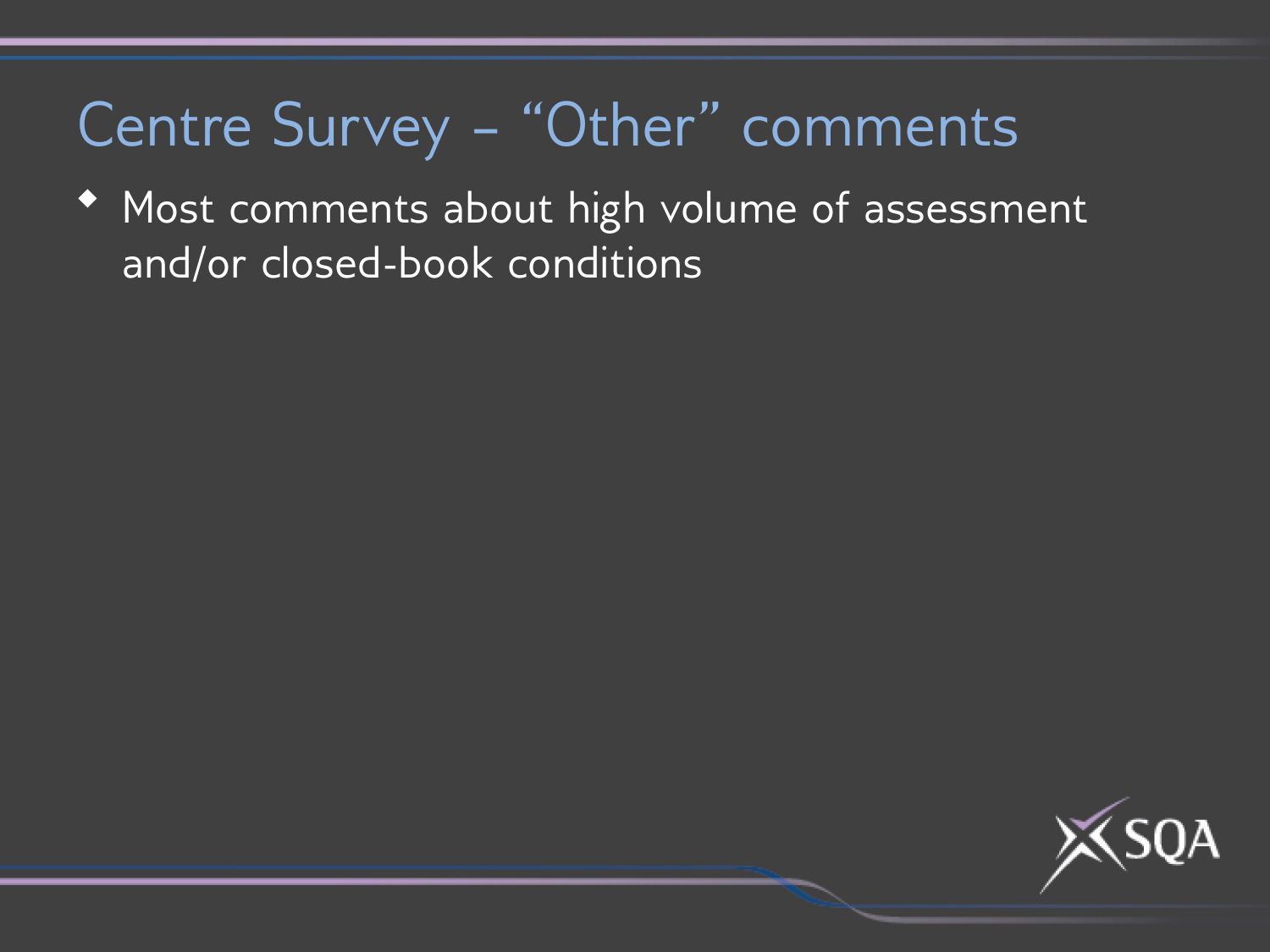

Centre Survey – “Other” comments
Most comments about high volume of assessment and/or closed-book conditions